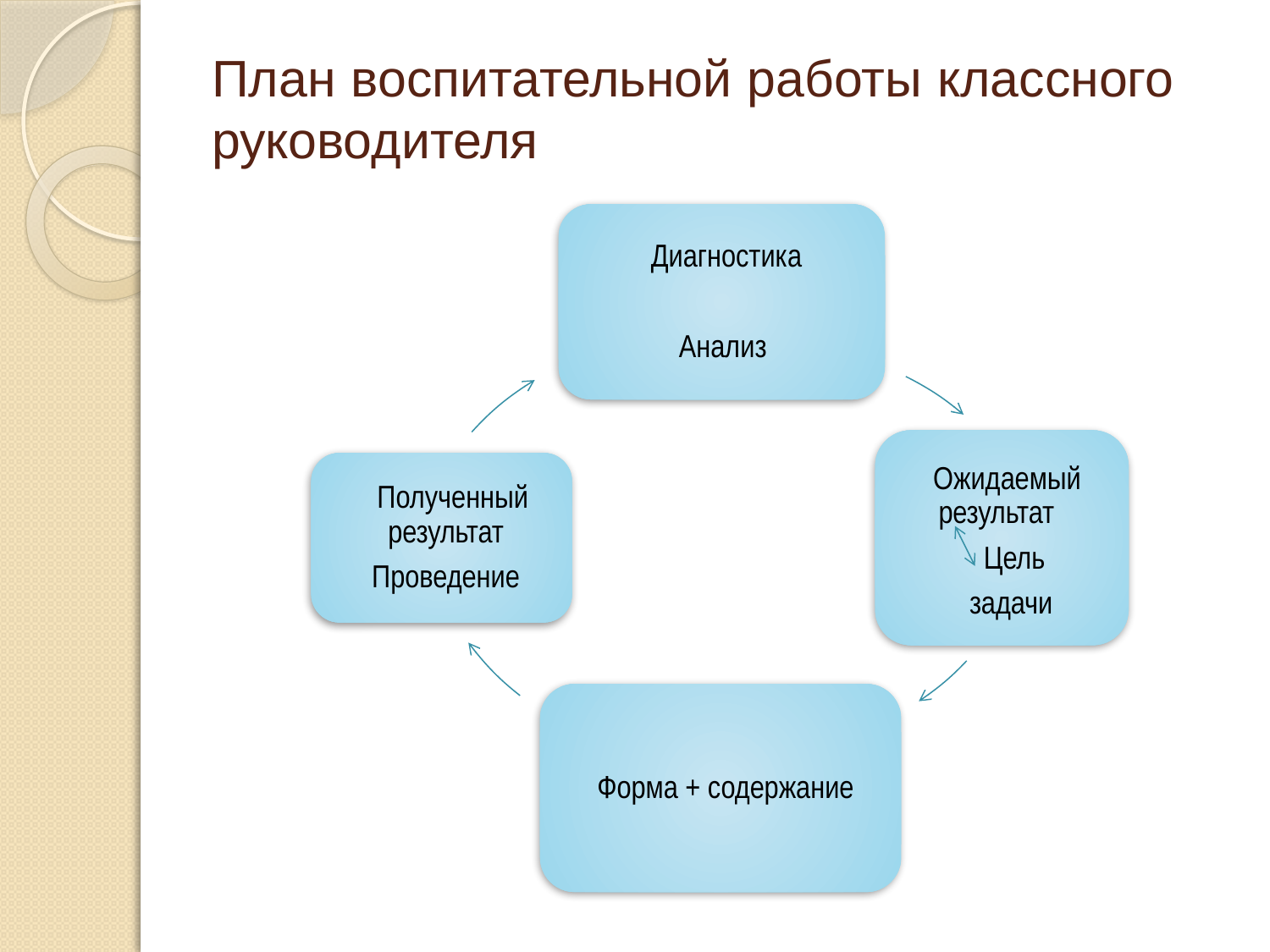

# План воспитательной работы классного руководителя
Диагностика

Анализ

Ожидаемый результат
    Цель
  задачи

Форма + содержание
  Полученный результат
Проведение